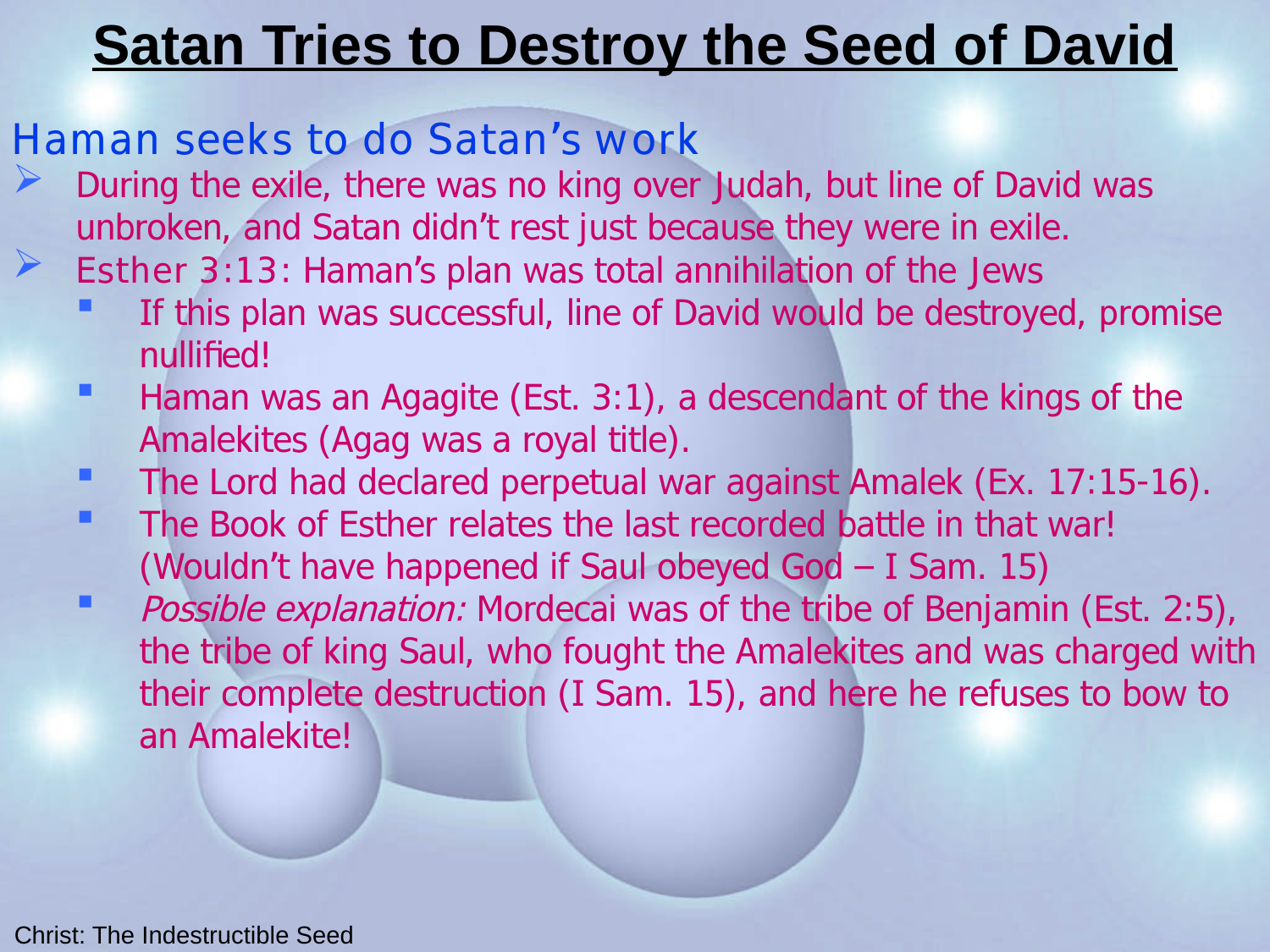

# Satan Tries to Destroy the Seed of David
Haman seeks to do Satan’s work
During the exile, there was no king over Judah, but line of David was unbroken, and Satan didn’t rest just because they were in exile.
Esther 3:13: Haman’s plan was total annihilation of the Jews
If this plan was successful, line of David would be destroyed, promise nullified!
Haman was an Agagite (Est. 3:1), a descendant of the kings of the Amalekites (Agag was a royal title).
The Lord had declared perpetual war against Amalek (Ex. 17:15-16).
The Book of Esther relates the last recorded battle in that war! (Wouldn’t have happened if Saul obeyed God – I Sam. 15)
Possible explanation: Mordecai was of the tribe of Benjamin (Est. 2:5), the tribe of king Saul, who fought the Amalekites and was charged with their complete destruction (I Sam. 15), and here he refuses to bow to an Amalekite!
Christ: The Indestructible Seed